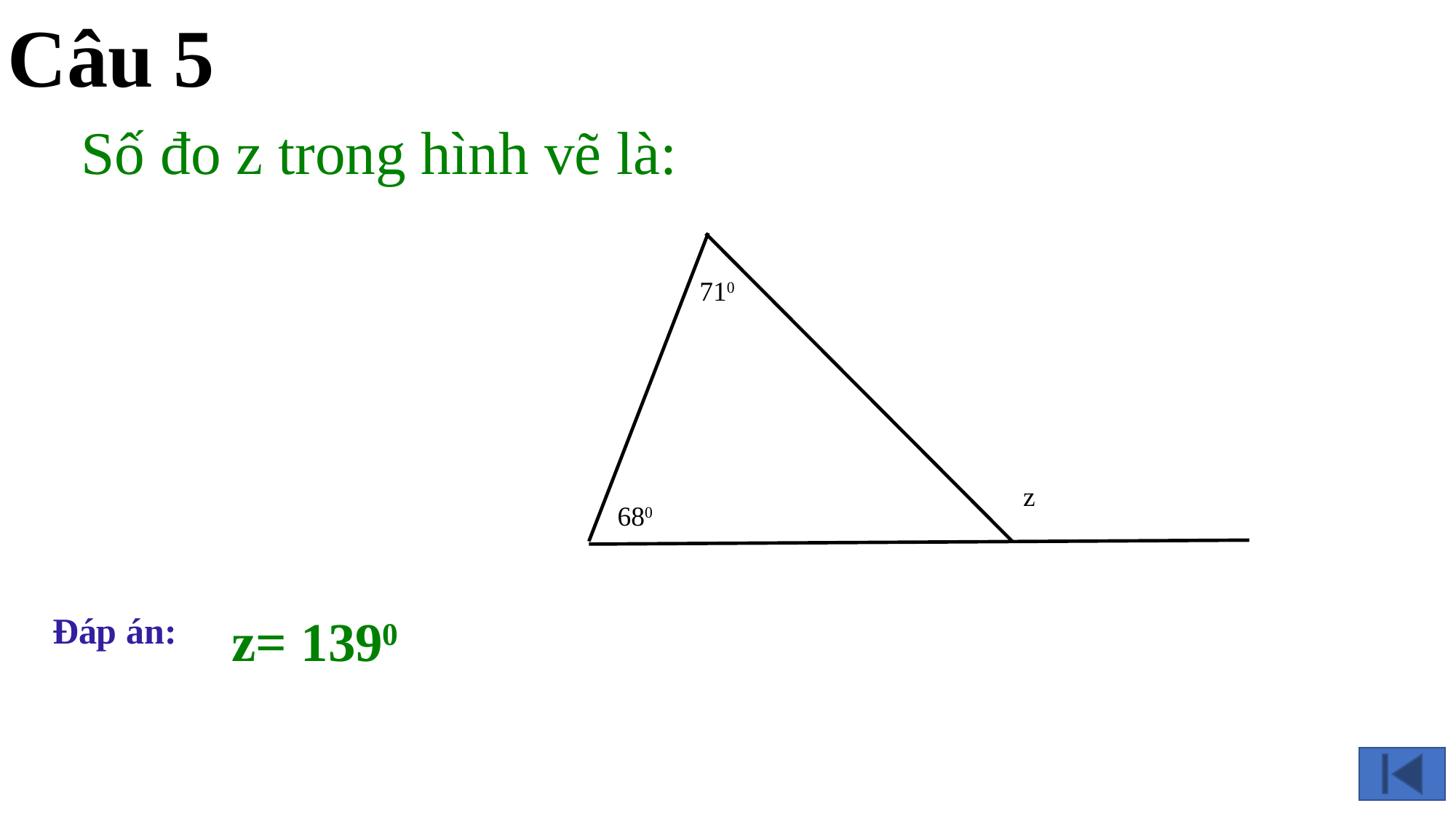

Câu 5
Số đo z trong hình vẽ là:
710
z
680
Đáp án:
z= 1390